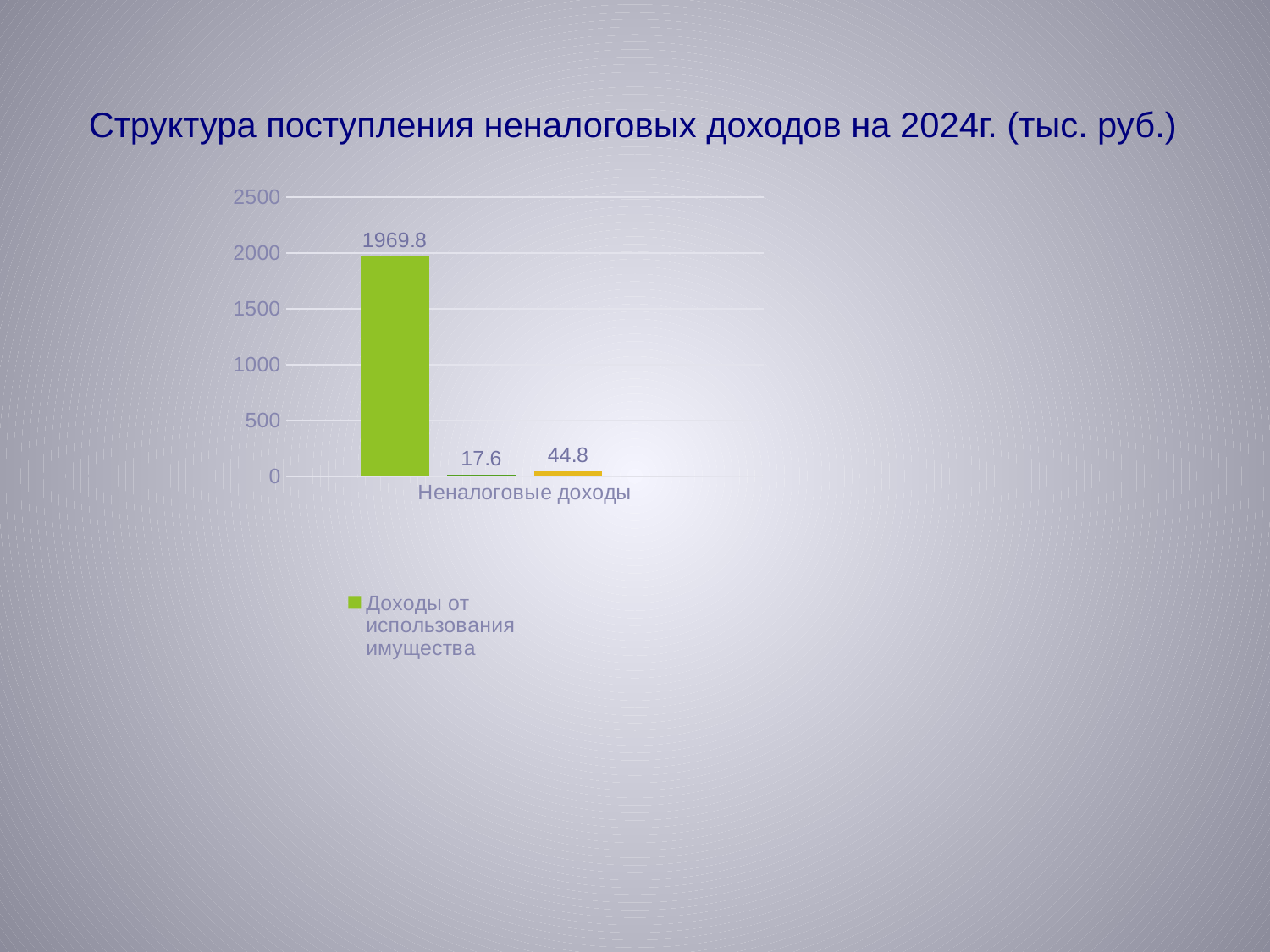

# Структура поступления неналоговых доходов на 2024г. (тыс. руб.)

### Chart

| Category | Доходы от использования имущества | госпошлина | Доходы от продажи материальных и нематериальных активов | Штрафы, санкции, возмещение ущерба |
|---|---|---|---|---|
| Неналоговые доходы | 1969.8 | 17.6 | 44.8 | 0.0 |